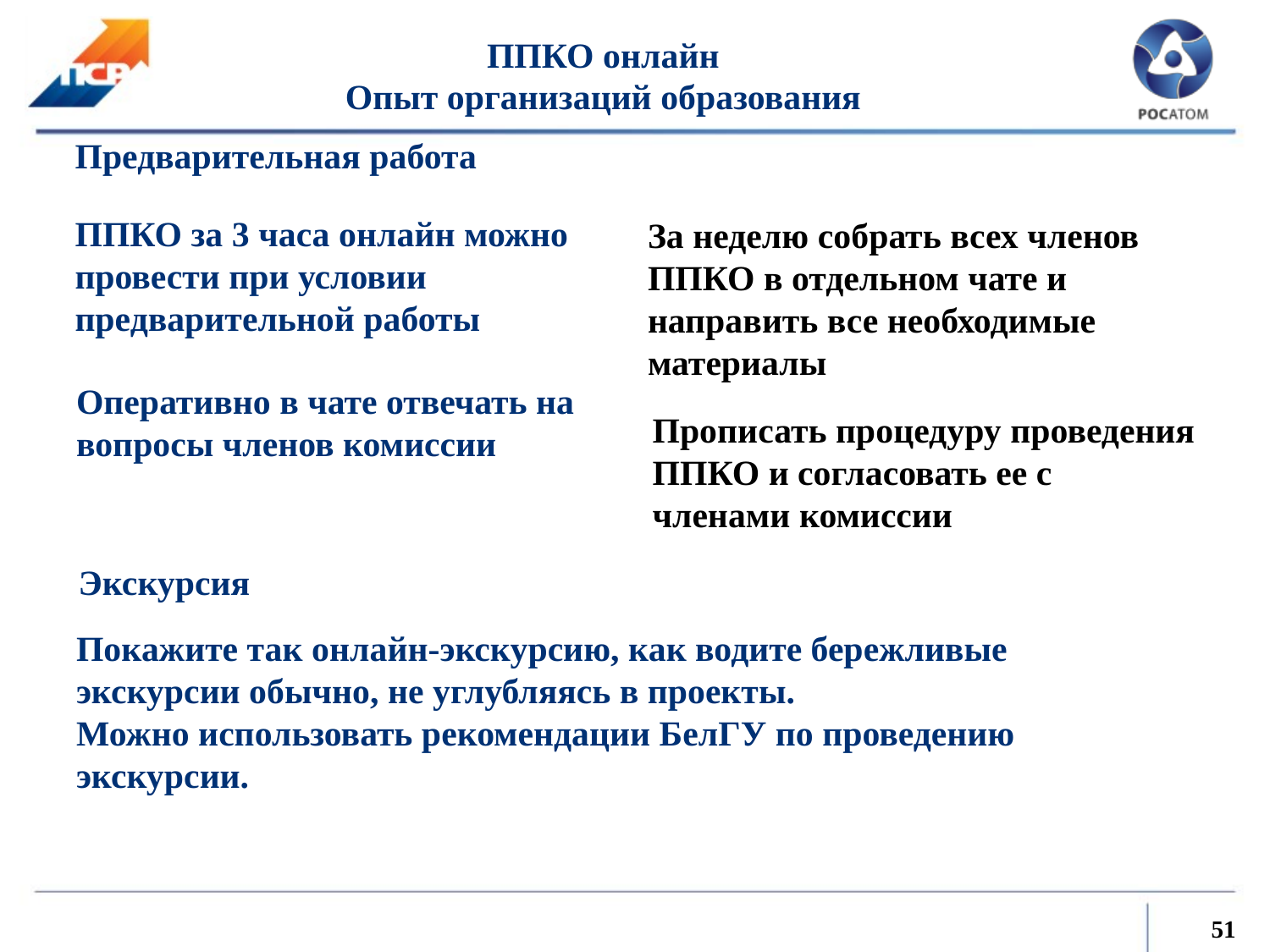

# ППКО онлайн Опыт организаций образования
Предварительная работа
ППКО за 3 часа онлайн можно провести при условии предварительной работы

За неделю собрать всех членов ППКО в отдельном чате и направить все необходимые материалы

Оперативно в чате отвечать на вопросы членов комиссии

Прописать процедуру проведения ППКО и согласовать ее с членами комиссии

Экскурсия
Покажите так онлайн-экскурсию, как водите бережливые экскурсии обычно, не углубляясь в проекты.
Можно использовать рекомендации БелГУ по проведению экскурсии.
51